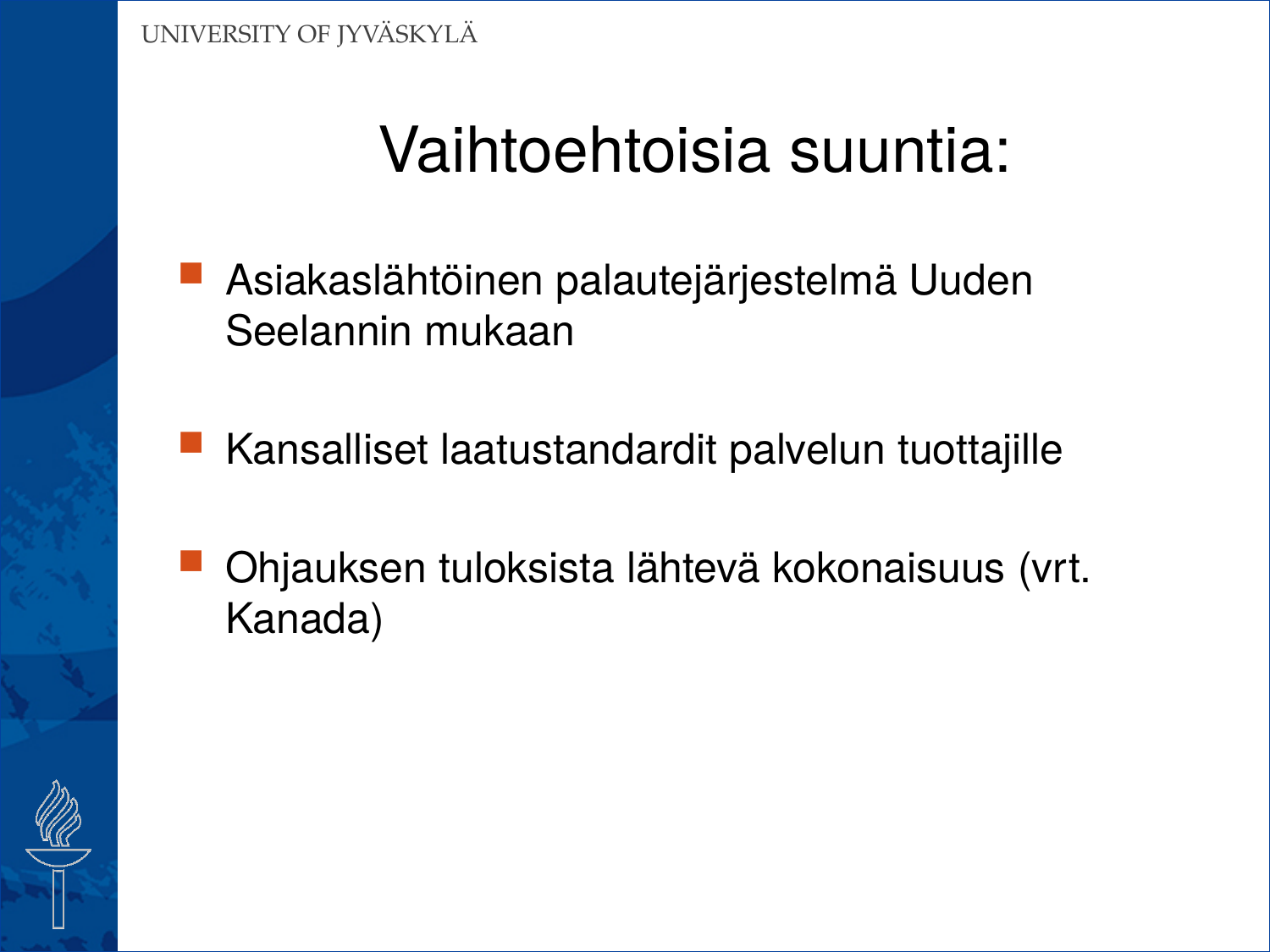

# Vaihtoehtoisia suuntia:
Asiakaslähtöinen palautejärjestelmä Uuden Seelannin mukaan

Kansalliset laatustandardit palvelun tuottajille

Ohjauksen tuloksista lähtevä kokonaisuus (vrt. Kanada)